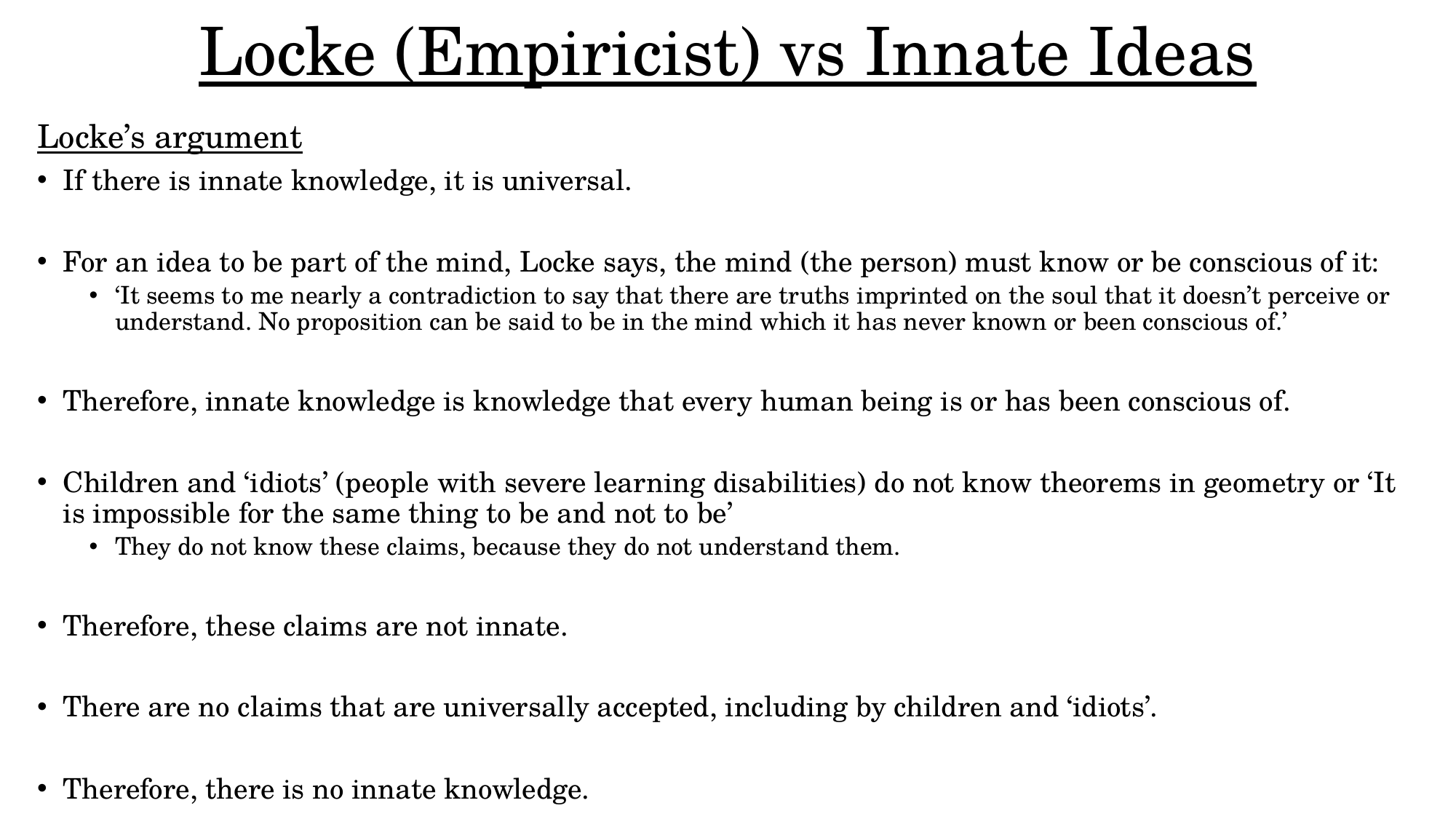

# Locke (Empiricist) vs Innate Ideas
Locke’s argument
If there is innate knowledge, it is universal.

For an idea to be part of the mind, Locke says, the mind (the person) must know or be conscious of it:
‘It seems to me nearly a contradiction to say that there are truths imprinted on the soul that it doesn’t perceive or understand. No proposition can be said to be in the mind which it has never known or been conscious of.’

Therefore, innate knowledge is knowledge that every human being is or has been conscious of.

Children and ‘idiots’ (people with severe learning disabilities) do not know theorems in geometry or ‘It is impossible for the same thing to be and not to be’
They do not know these claims, because they do not understand them.

Therefore, these claims are not innate.

There are no claims that are universally accepted, including by children and ‘idiots’.

Therefore, there is no innate knowledge.